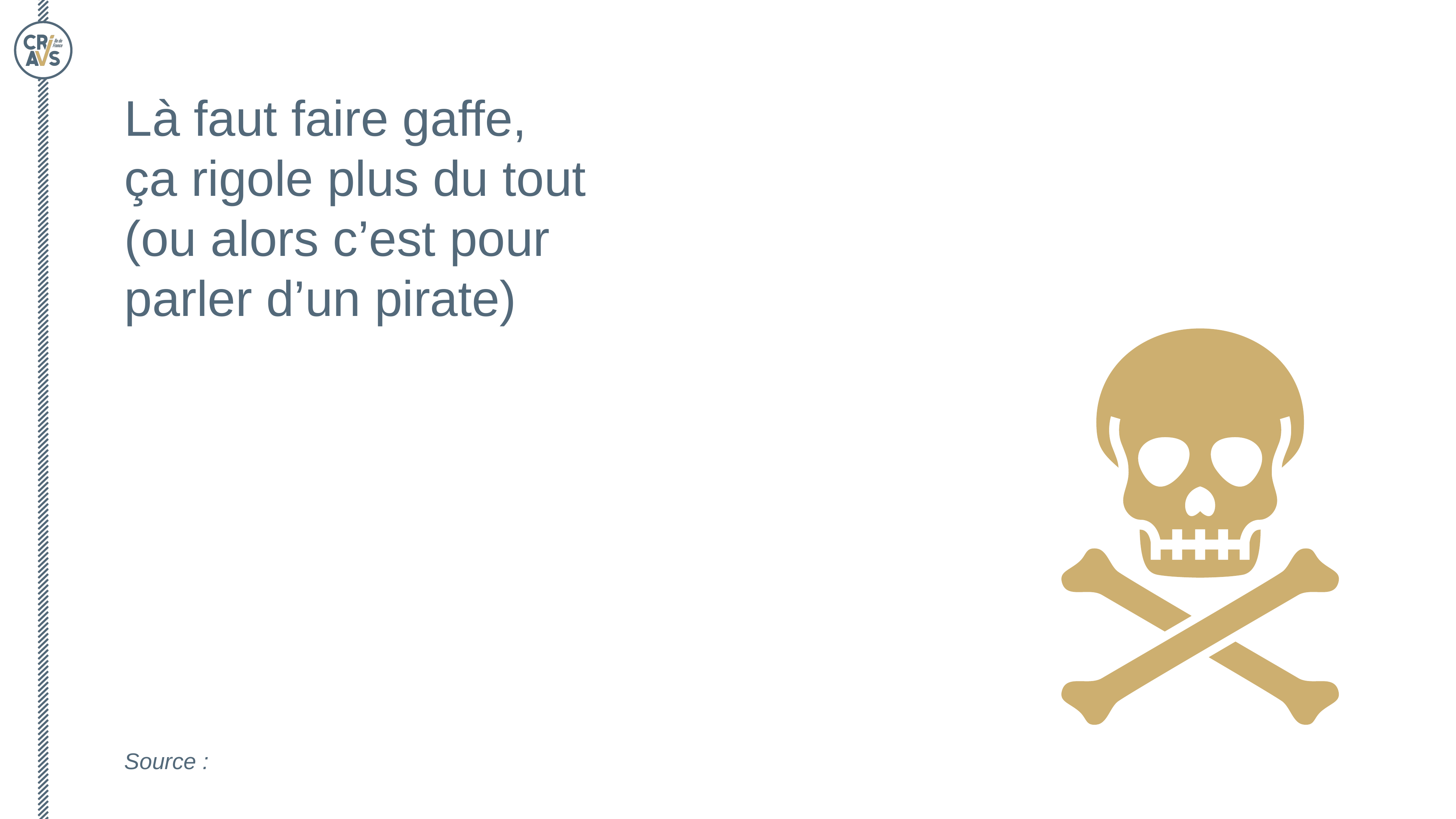

Là faut faire gaffe,
ça rigole plus du tout
(ou alors c’est pour
parler d’un pirate)

Source :